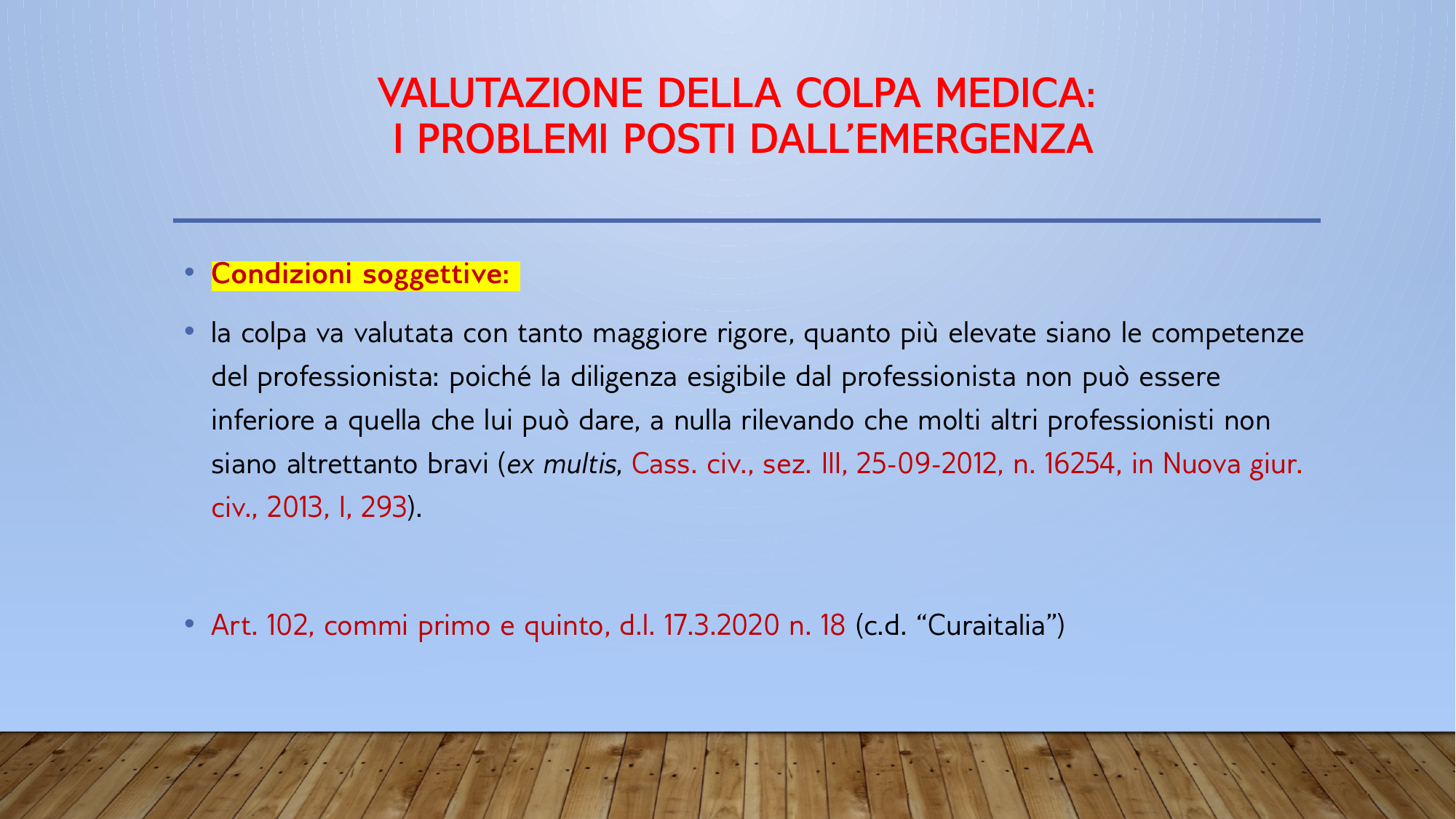

Valutazione della colpa medica:
I PROBLEMI POSTI DALL’EMERGENZA
Condizioni soggettive:
la colpa va valutata con tanto maggiore rigore, quanto più elevate siano le competenze del professionista: poiché la diligenza esigibile dal professionista non può essere inferiore a quella che lui può dare, a nulla rilevando che molti altri professionisti non siano altrettanto bravi (ex multis, Cass. civ., sez. III, 25-09-2012, n. 16254, in Nuova giur. civ., 2013, I, 293).

Art. 102, commi primo e quinto, d.l. 17.3.2020 n. 18 (c.d. “Curaitalia”)